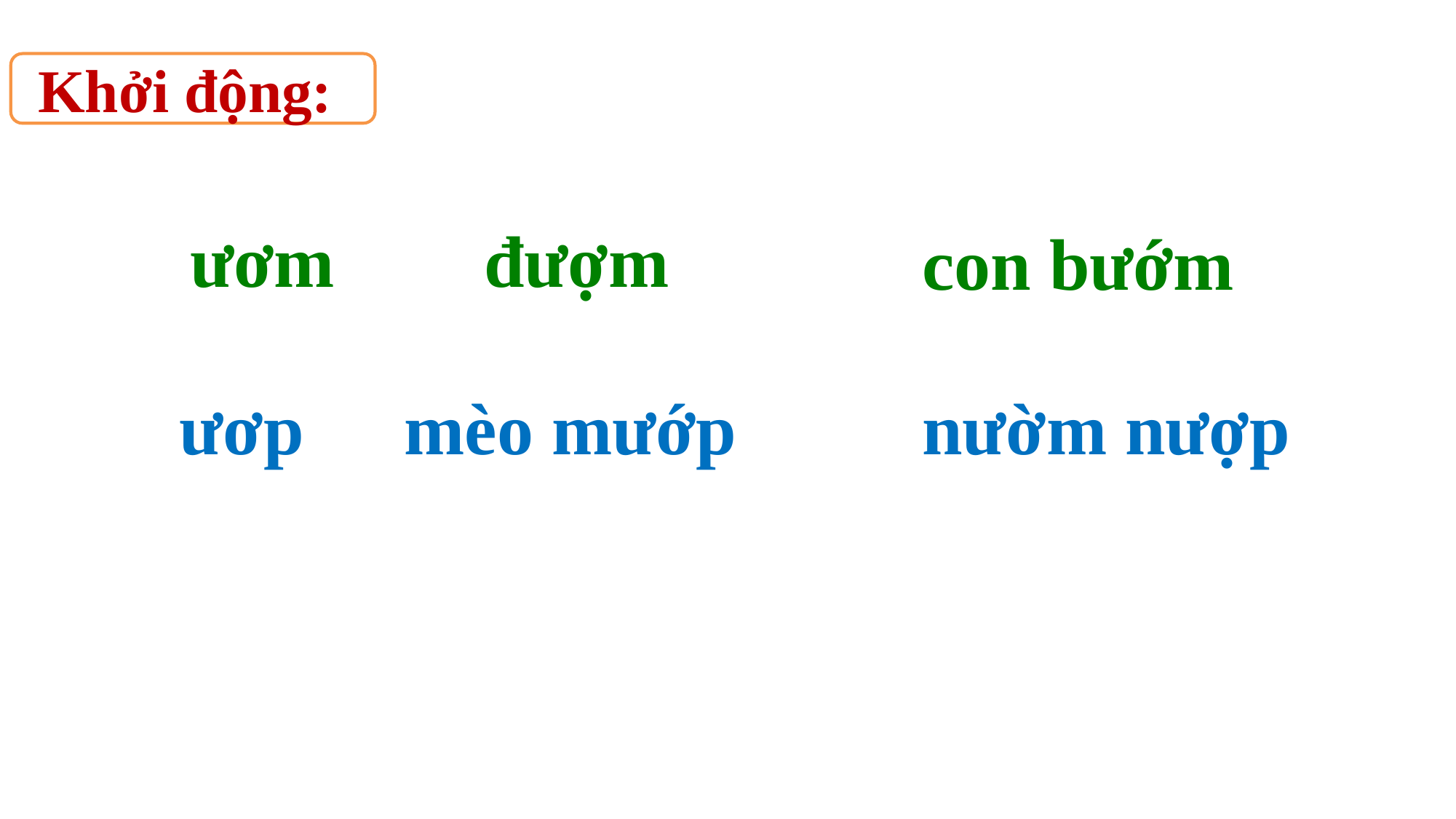

Khởi động:
đượm
ươm
   con bướm
mèo mướp
   nườm nượp
ươp